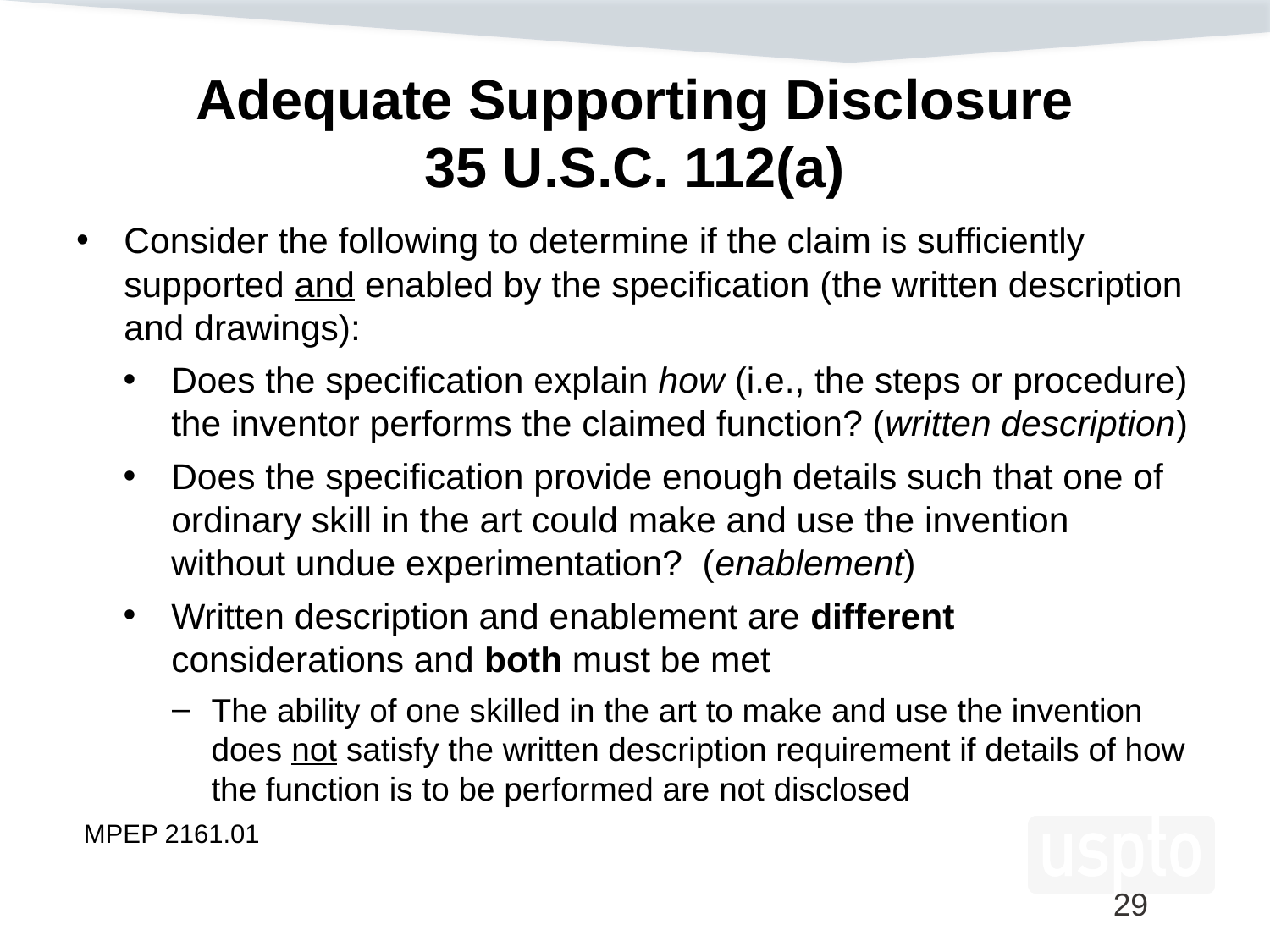

# Adequate Supporting Disclosure 35 U.S.C. 112(a)
Consider the following to determine if the claim is sufficiently supported and enabled by the specification (the written description and drawings):
Does the specification explain how (i.e., the steps or procedure) the inventor performs the claimed function? (written description)
Does the specification provide enough details such that one of ordinary skill in the art could make and use the invention without undue experimentation?  (enablement)
Written description and enablement are different considerations and both must be met
The ability of one skilled in the art to make and use the invention does not satisfy the written description requirement if details of how the function is to be performed are not disclosed
MPEP 2161.01
29